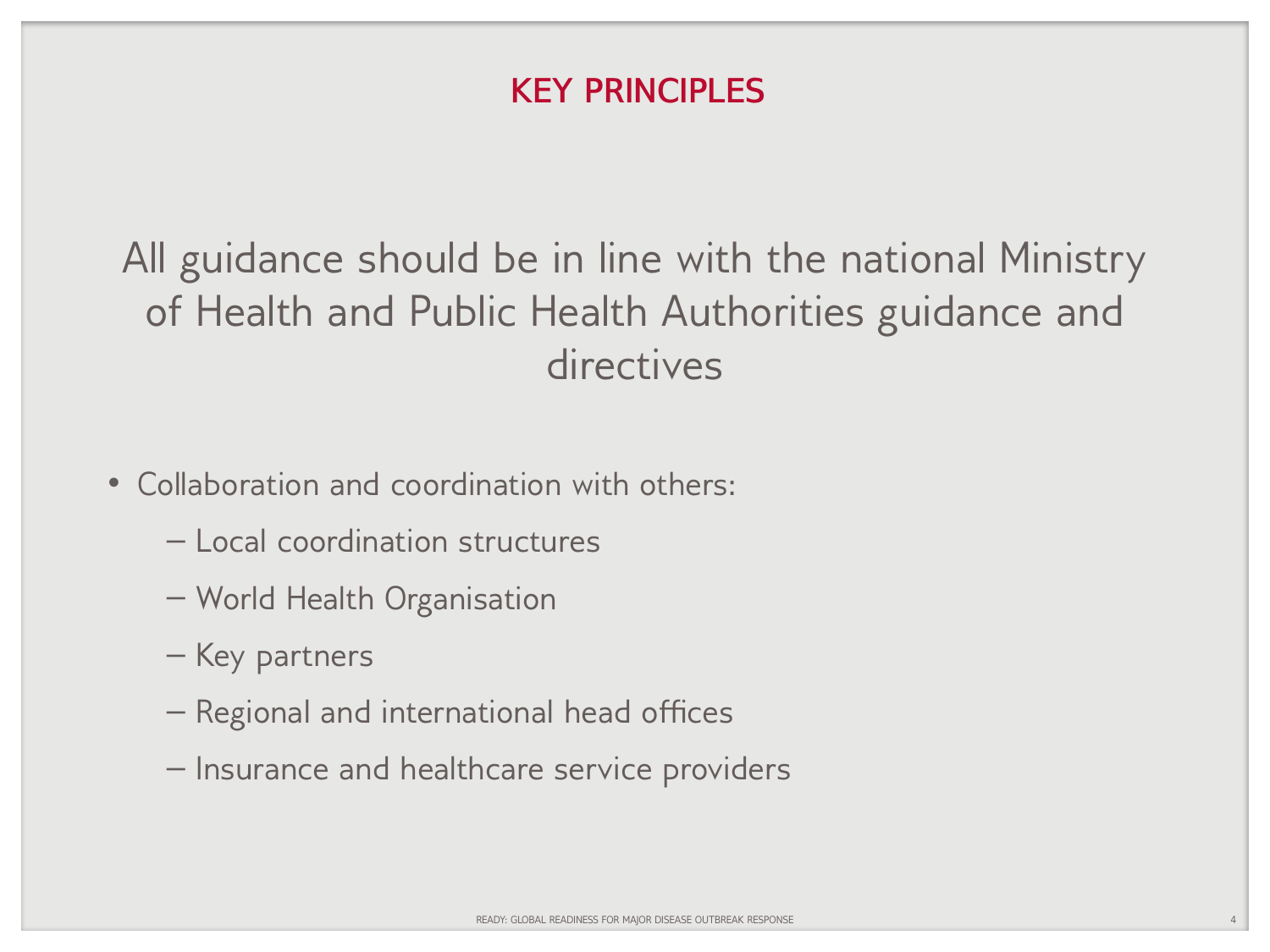

# KEY PRINCIPLES
All guidance should be in line with the national Ministry of Health and Public Health Authorities guidance and directives

Collaboration and coordination with others:
Local coordination structures
World Health Organisation
Key partners
Regional and international head offices
Insurance and healthcare service providers

READY: GLOBAL READINESS FOR MAJOR DISEASE OUTBREAK RESPONSE
4